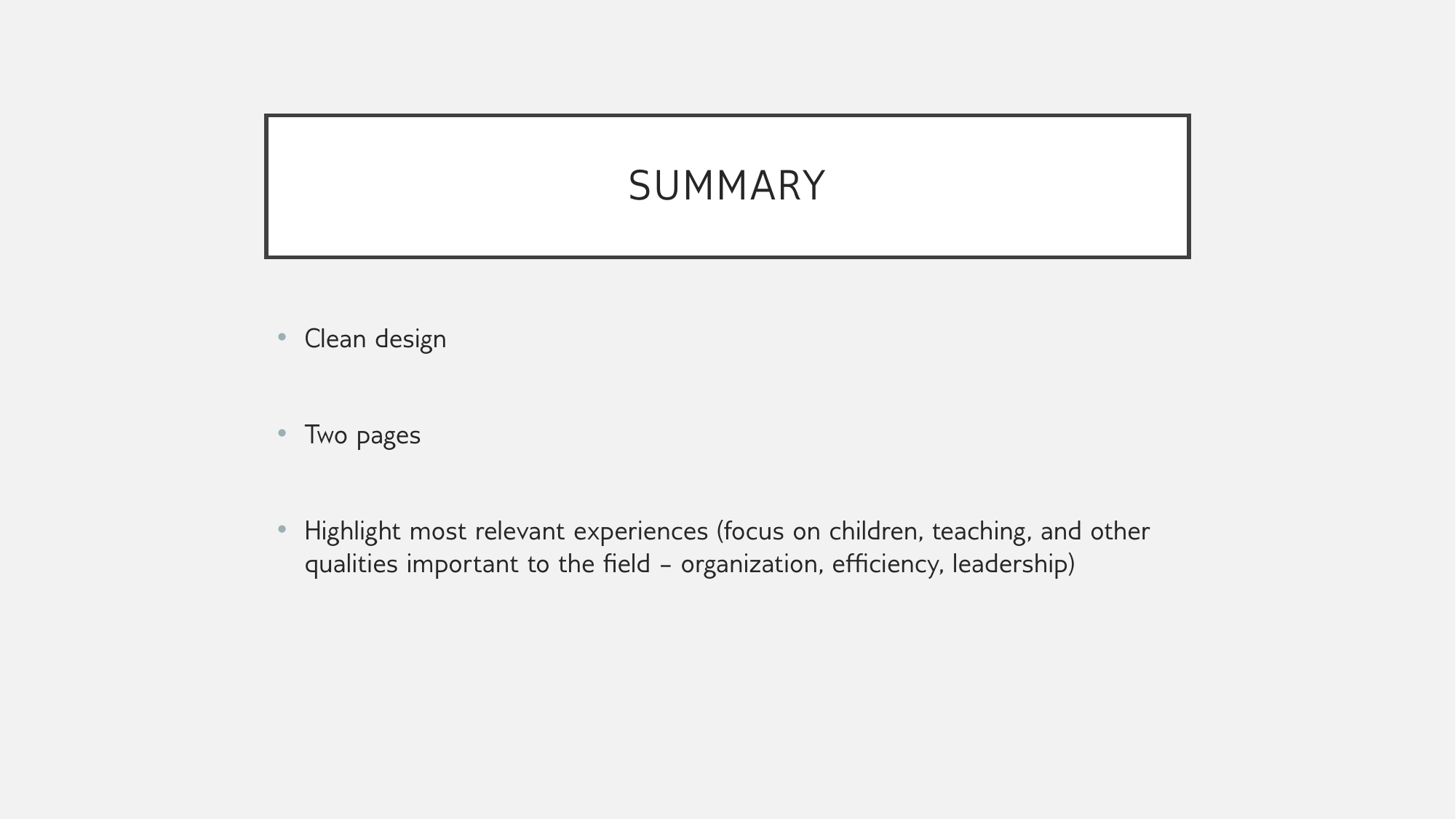

# Summary
Clean design

Two pages

Highlight most relevant experiences (focus on children, teaching, and other qualities important to the field – organization, efficiency, leadership)